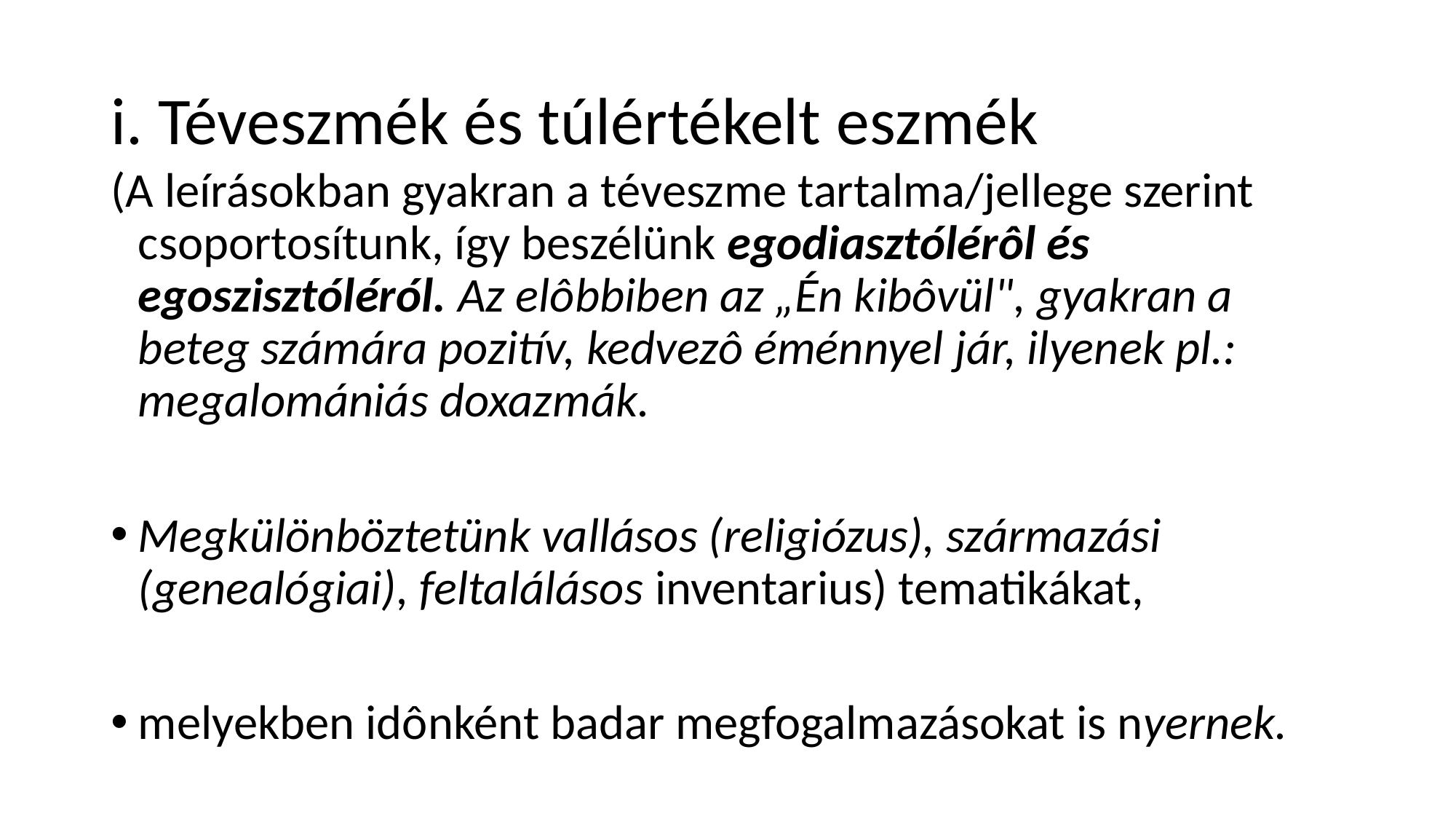

# i. Téveszmék és túlértékelt eszmék
(A leírásokban gyakran a téveszme tartalma/jellege szerint csoportosítunk, így beszélünk egodiasztólérôl és egoszisztóléról. Az elôbbiben az „Én kibôvül", gyakran a beteg számára pozitív, kedvezô éménnyel jár, ilyenek pl.: megalomániás doxazmák.

Megkülönböztetünk vallásos (religiózus), származási (genealógiai), feltalálásos inventarius) tematikákat,

melyekben idônként badar megfogalmazásokat is nyernek.

.